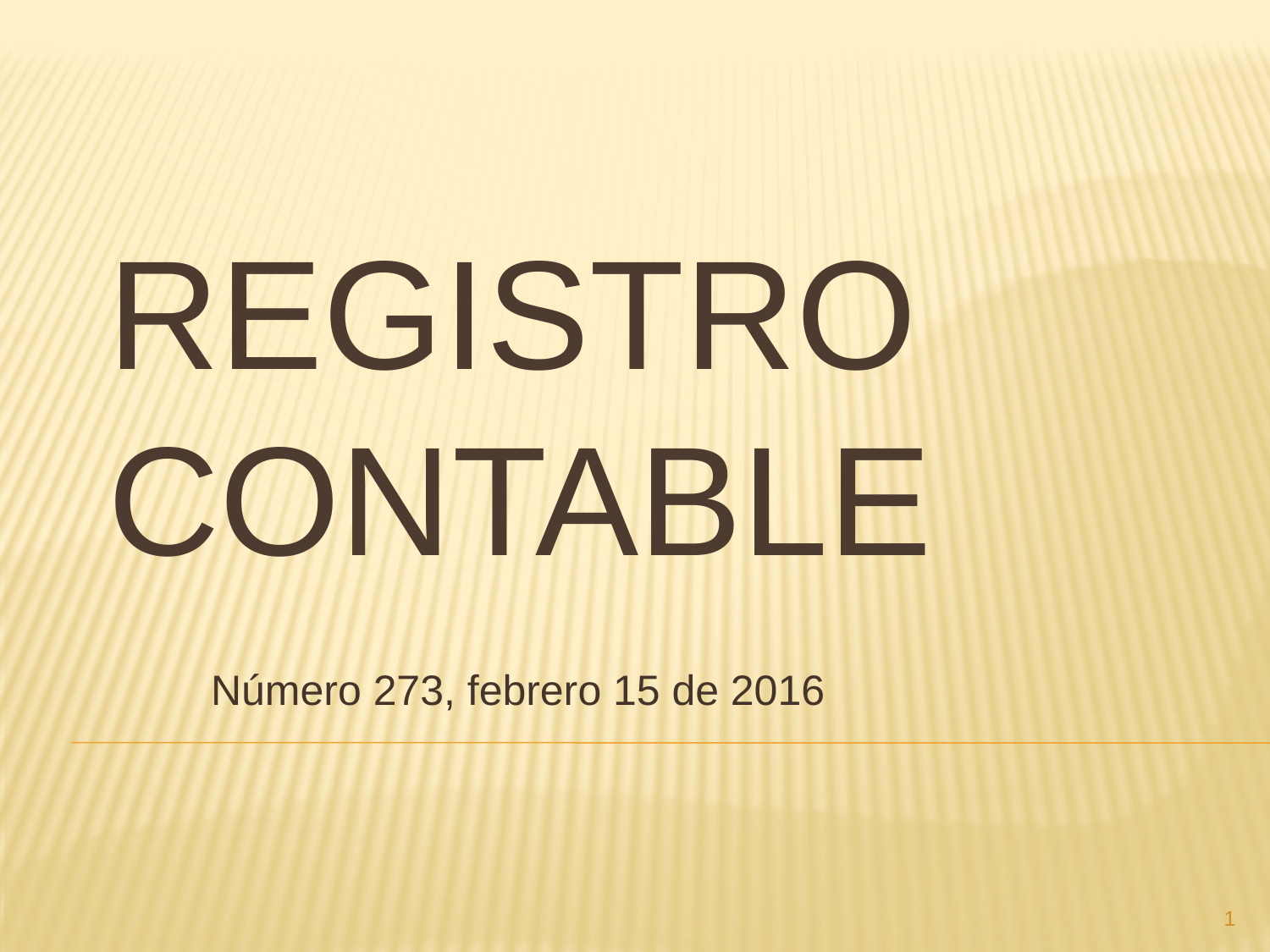

# Registro contable
Número 273, febrero 15 de 2016
1